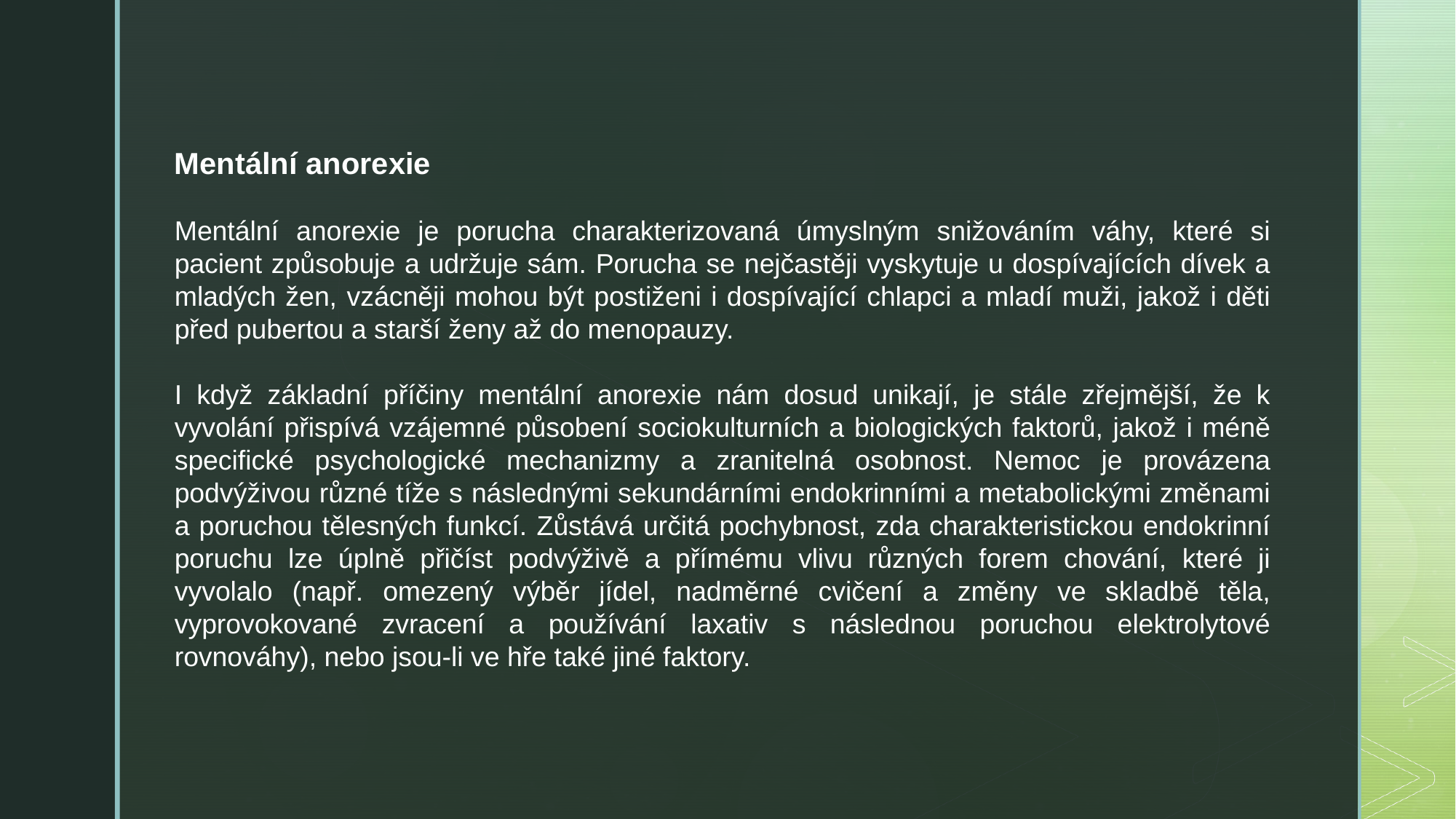

Mentální anorexie

Mentální anorexie je porucha charakterizovaná úmyslným snižováním váhy, které si pacient způsobuje a udržuje sám. Porucha se nejčastěji vyskytuje u dospívajících dívek a mladých žen, vzácněji mohou být postiženi i dospívající chlapci a mladí muži, jakož i děti před pubertou a starší ženy až do menopauzy.

I když základní příčiny mentální anorexie nám dosud unikají, je stále zřejmější, že k vyvolání přispívá vzájemné působení sociokulturních a biologických faktorů, jakož i méně specifické psychologické mechanizmy a zranitelná osobnost. Nemoc je provázena podvýživou různé tíže s následnými sekundárními endokrinními a metabolickými změnami a poruchou tělesných funkcí. Zůstává určitá pochybnost, zda charakteristickou endokrinní poruchu lze úplně přičíst podvýživě a přímému vlivu různých forem chování, které ji vyvolalo (např. omezený výběr jídel, nadměrné cvičení a změny ve skladbě těla, vyprovokované zvracení a používání laxativ s následnou poruchou elektrolytové rovnováhy), nebo jsou-li ve hře také jiné faktory.